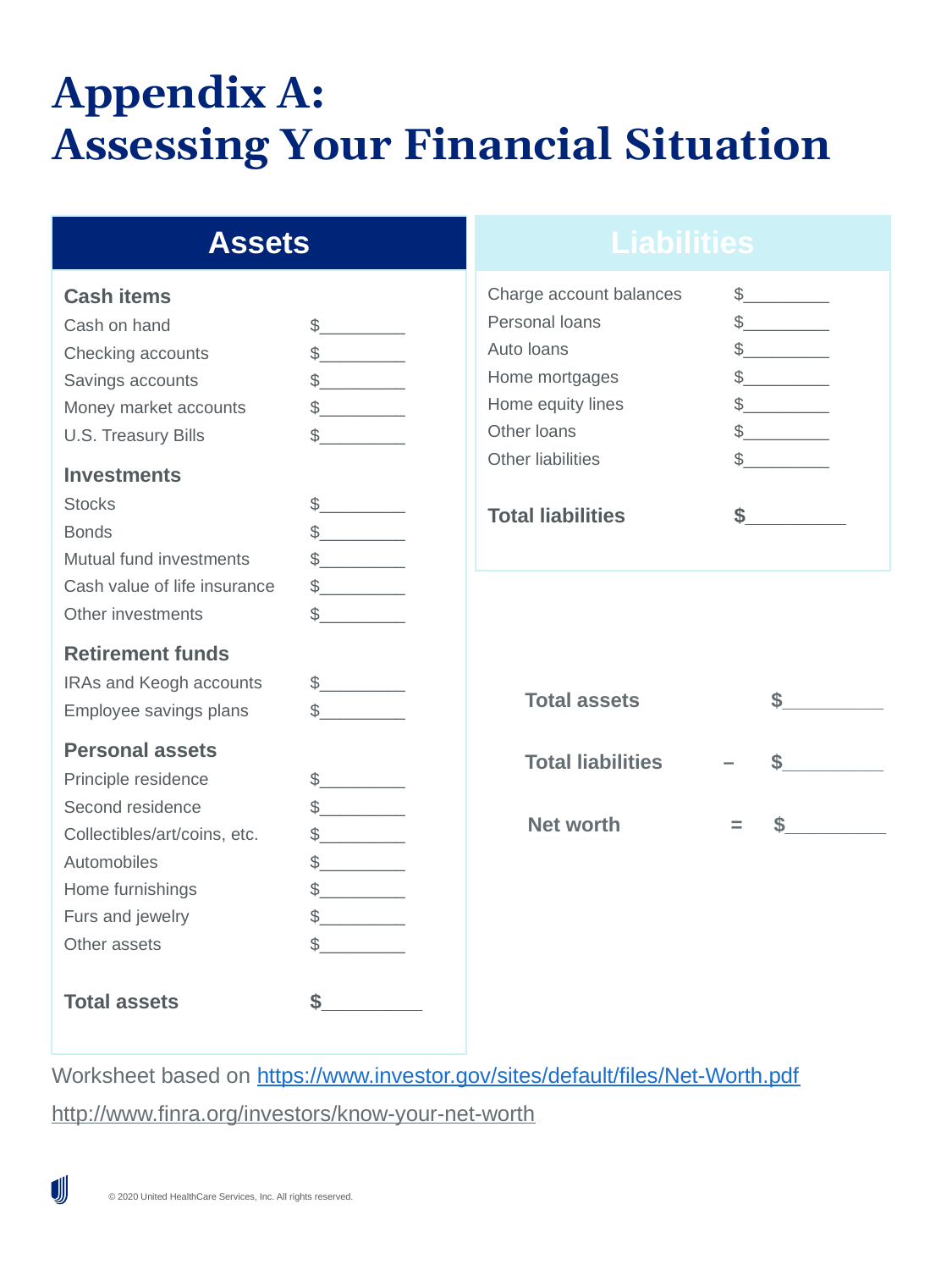

# Appendix A: Assessing Your Financial Situation
Cash items
Cash on hand	$_________
Checking accounts	$_________
Savings accounts	$_________
Money market accounts	$_________
U.S. Treasury Bills	$_________
Investments
Stocks	$_________
Bonds	$_________
Mutual fund investments	$_________
Cash value of life insurance	$_________
Other investments	$_________
Retirement funds
IRAs and Keogh accounts	$_________
Employee savings plans	$_________
Personal assets
Principle residence	$_________
Second residence	$_________
Collectibles/art/coins, etc.	$_________
Automobiles	$_________
Home furnishings	$_________
Furs and jewelry      	$_________
Other assets      	$_________

Total assets    	$_________
Assets
Charge account balances	$_________
Personal loans	$_________
Auto loans	$_________
Home mortgages	$_________
Home equity lines	$_________
Other loans	$_________
Other liabilities	$_________

Total liabilities    	$_________

Liabilities
Total assets    	$_________

Total liabilities           –	$_________

Net worth                    =	$_________

Worksheet based on https://www.investor.gov/sites/default/files/Net-Worth.pdf
http://www.finra.org/investors/know-your-net-worth